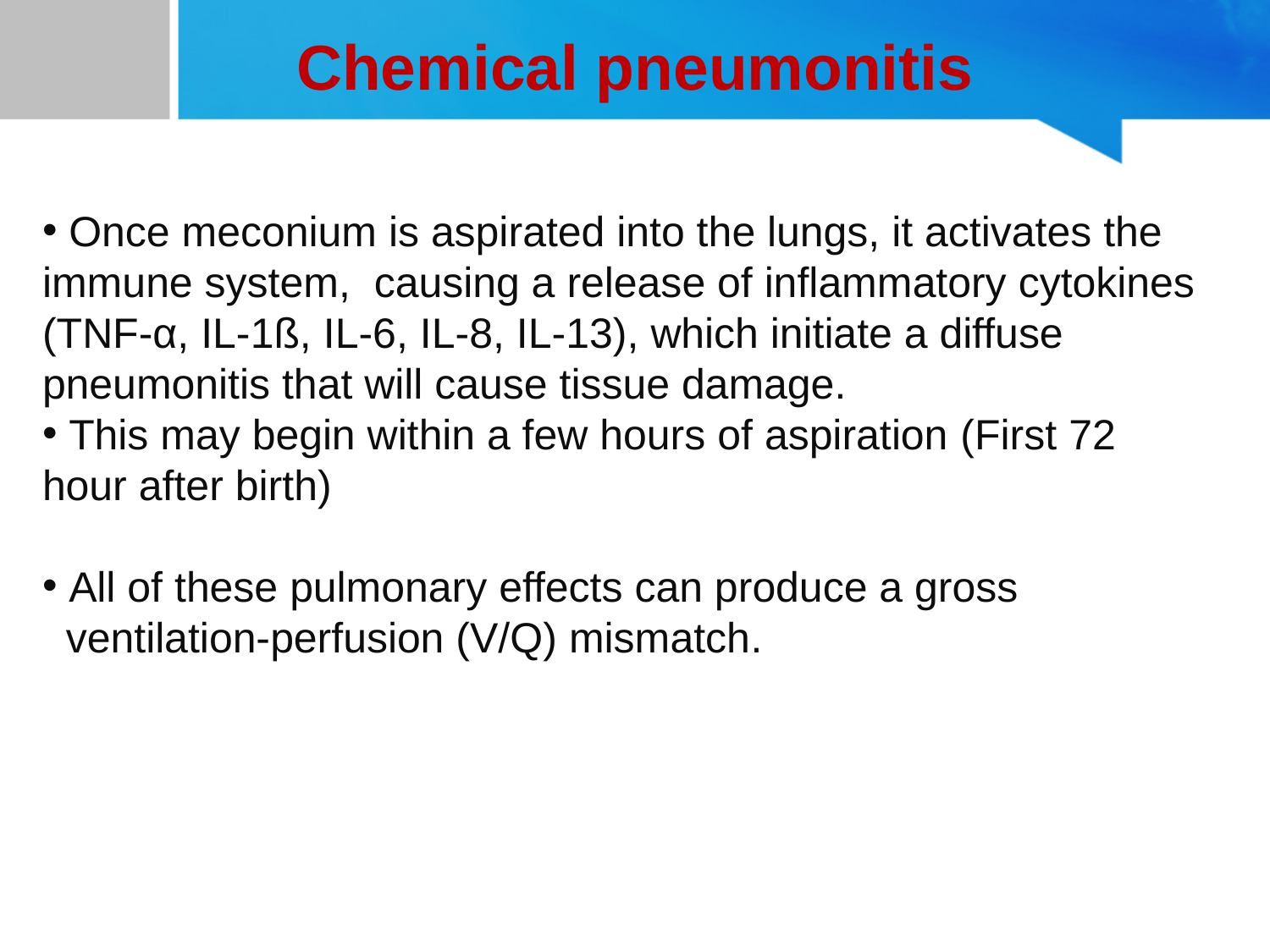

Chemical pneumonitis
 Once meconium is aspirated into the lungs, it activates the immune system,  causing a release of inflammatory cytokines (TNF-α, IL-1ß, IL-6, IL-8, IL-13), which initiate a diffuse pneumonitis that will cause tissue damage.
 This may begin within a few hours of aspiration (First 72 hour after birth)

 All of these pulmonary effects can produce a gross
  ventilation-perfusion (V/Q) mismatch.